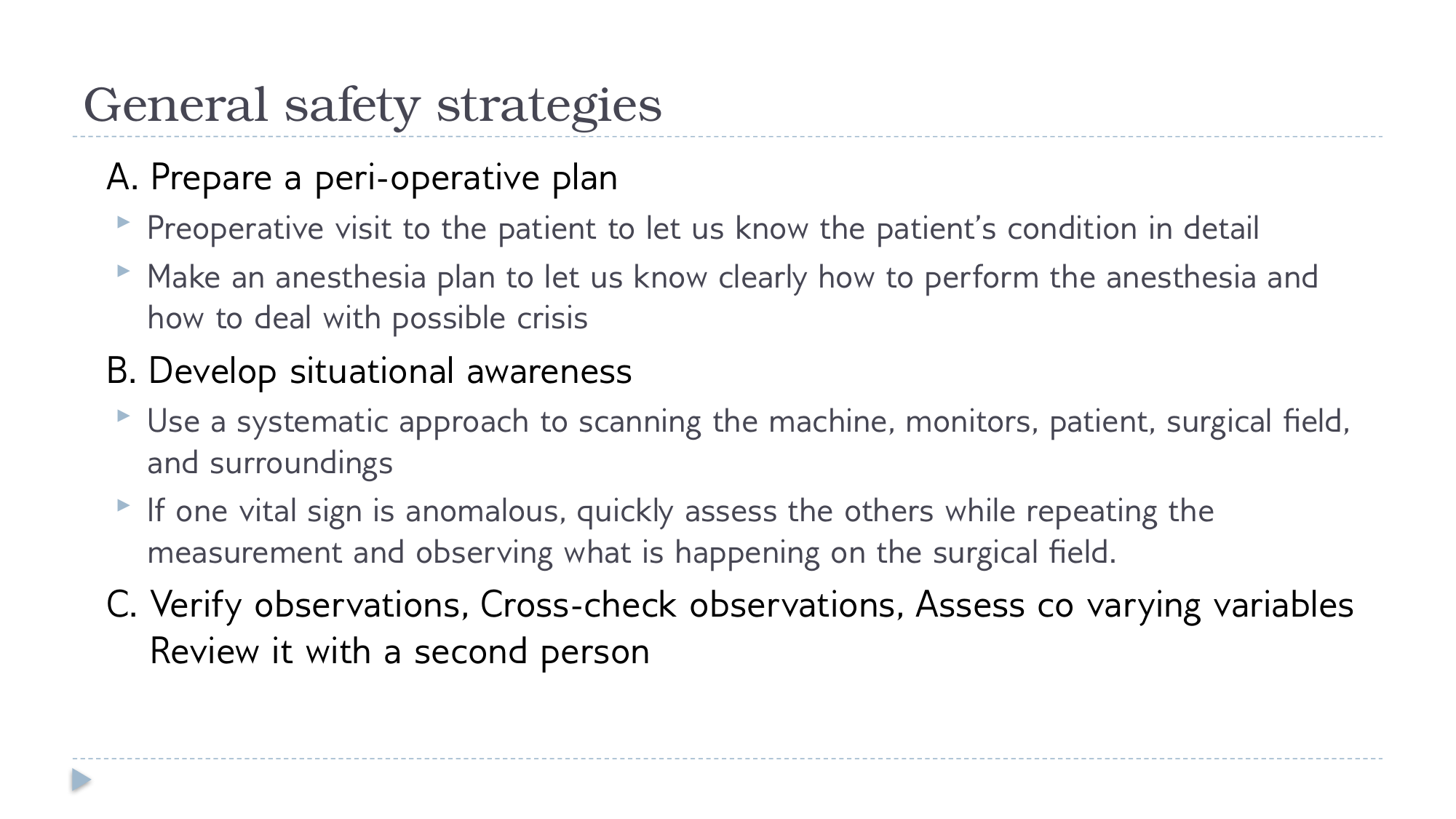

# General safety strategies
  A. Prepare a peri-operative plan
Preoperative visit to the patient to let us know the patient’s condition in detail
Make an anesthesia plan to let us know clearly how to perform the anesthesia and how to deal with possible crisis
  B. Develop situational awareness
Use a systematic approach to scanning the machine, monitors, patient, surgical field, and surroundings
If one vital sign is anomalous, quickly assess the others while repeating the measurement and observing what is happening on the surgical field.
  C. Verify observations, Cross-check observations, Assess co varying variables     Review it with a second person